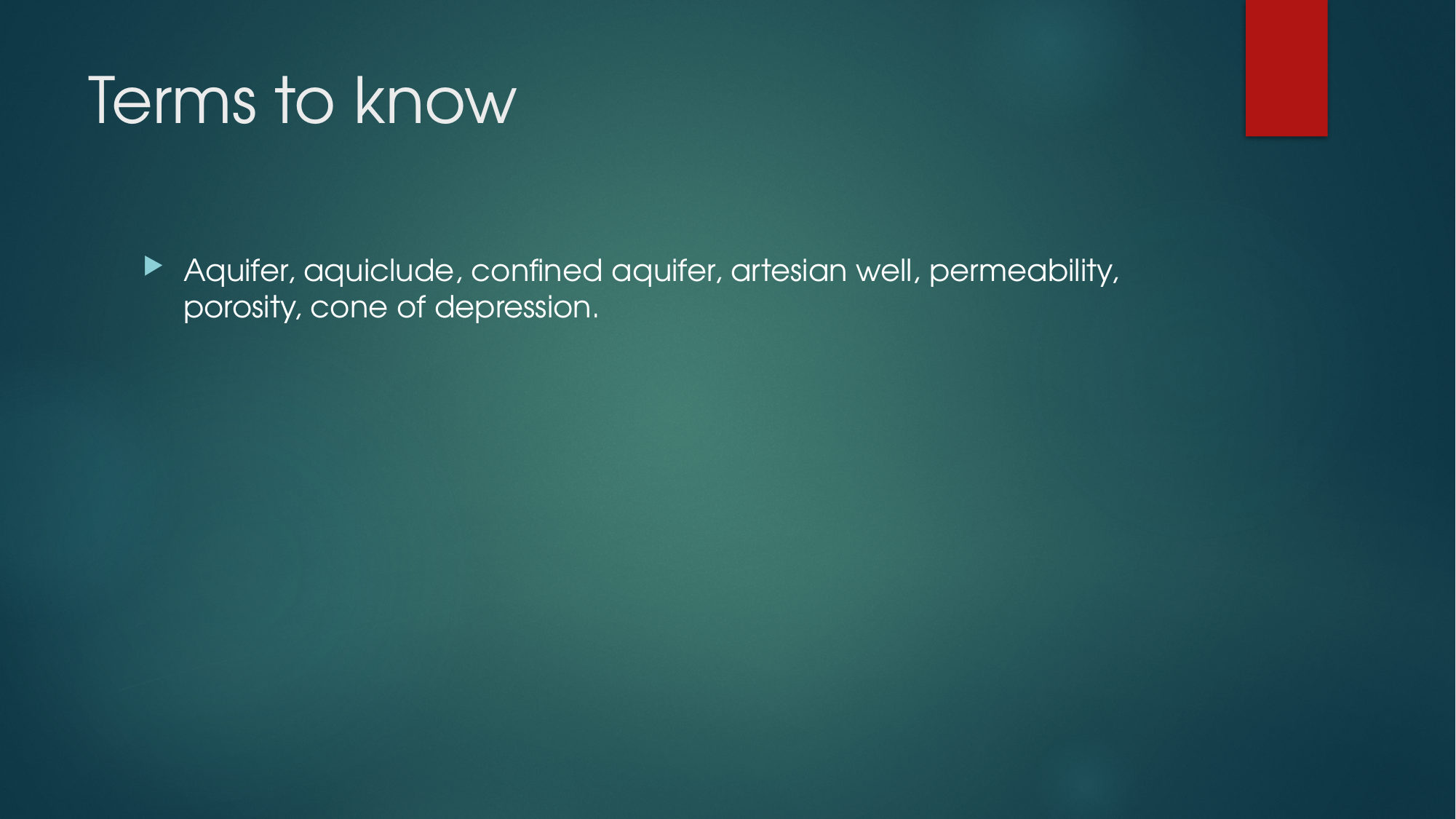

# Terms to know
Aquifer, aquiclude, confined aquifer, artesian well, permeability, porosity, cone of depression.